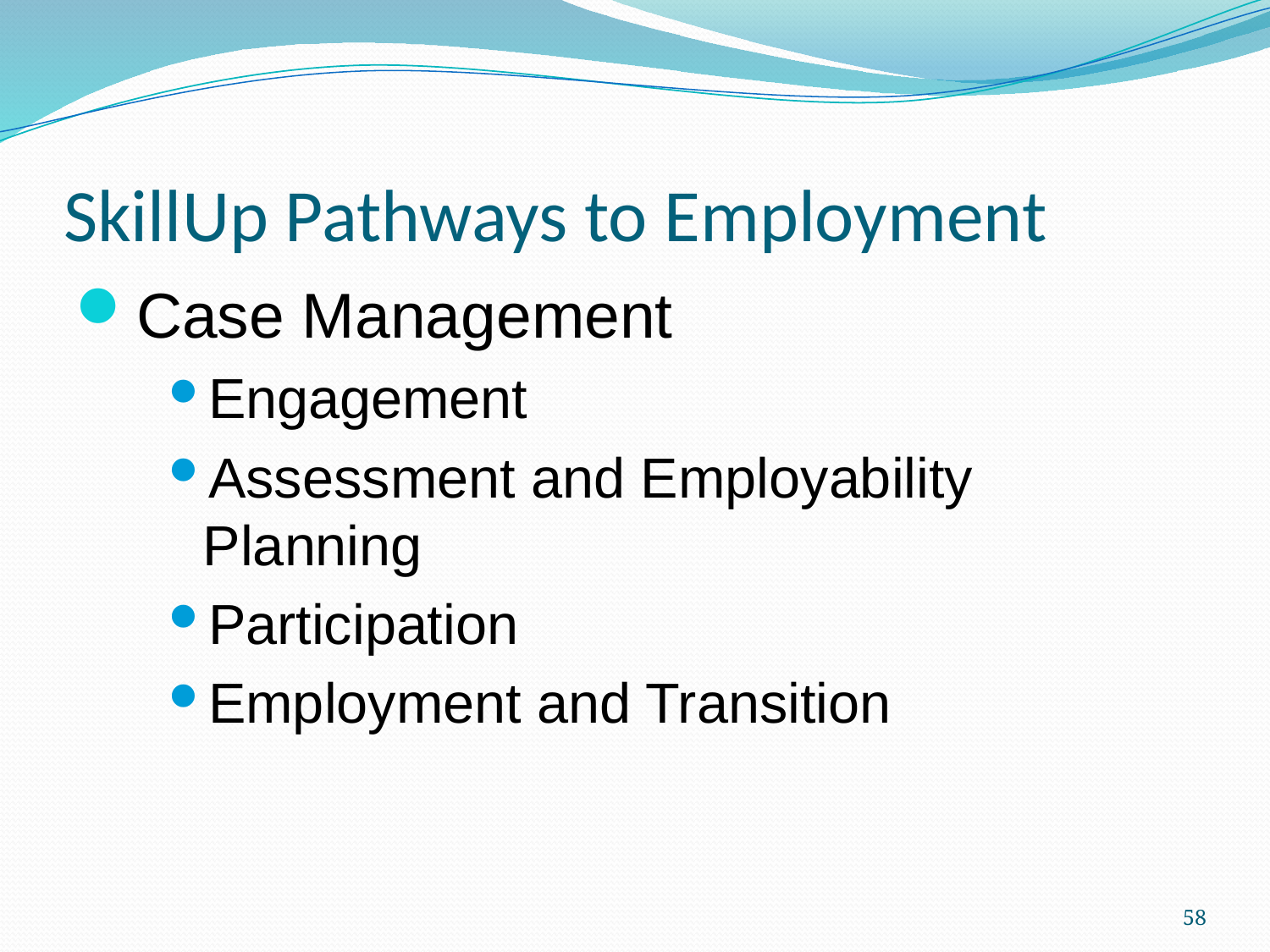

# SkillUp Pathways to Employment
Case Management
Engagement
Assessment and Employability Planning
Participation
Employment and Transition
58